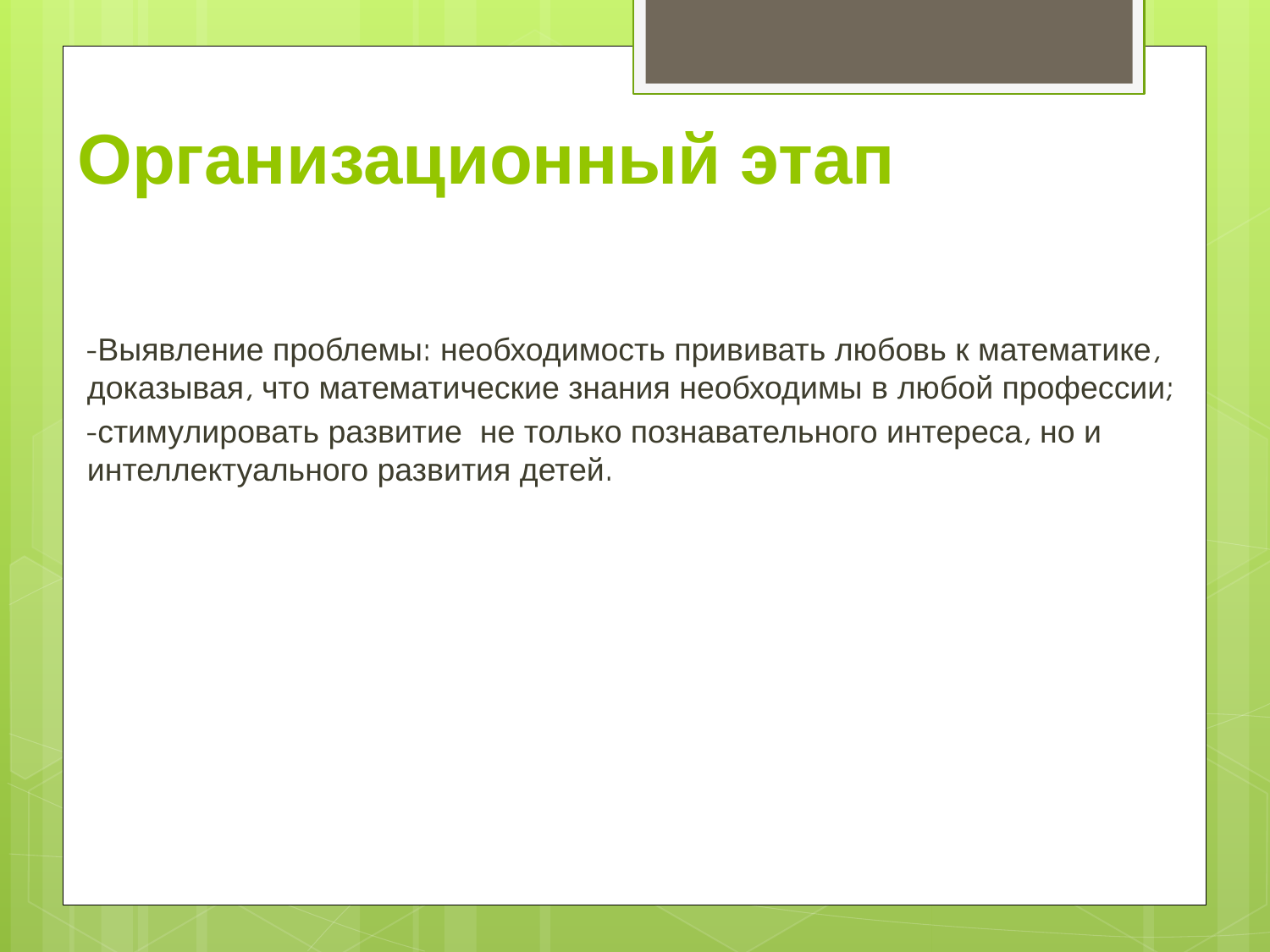

# Организационный этап
-Выявление проблемы: необходимость прививать любовь к математике, доказывая, что математические знания необходимы в любой профессии;
-стимулировать развитие  не только познавательного интереса, но и интеллектуального развития детей.